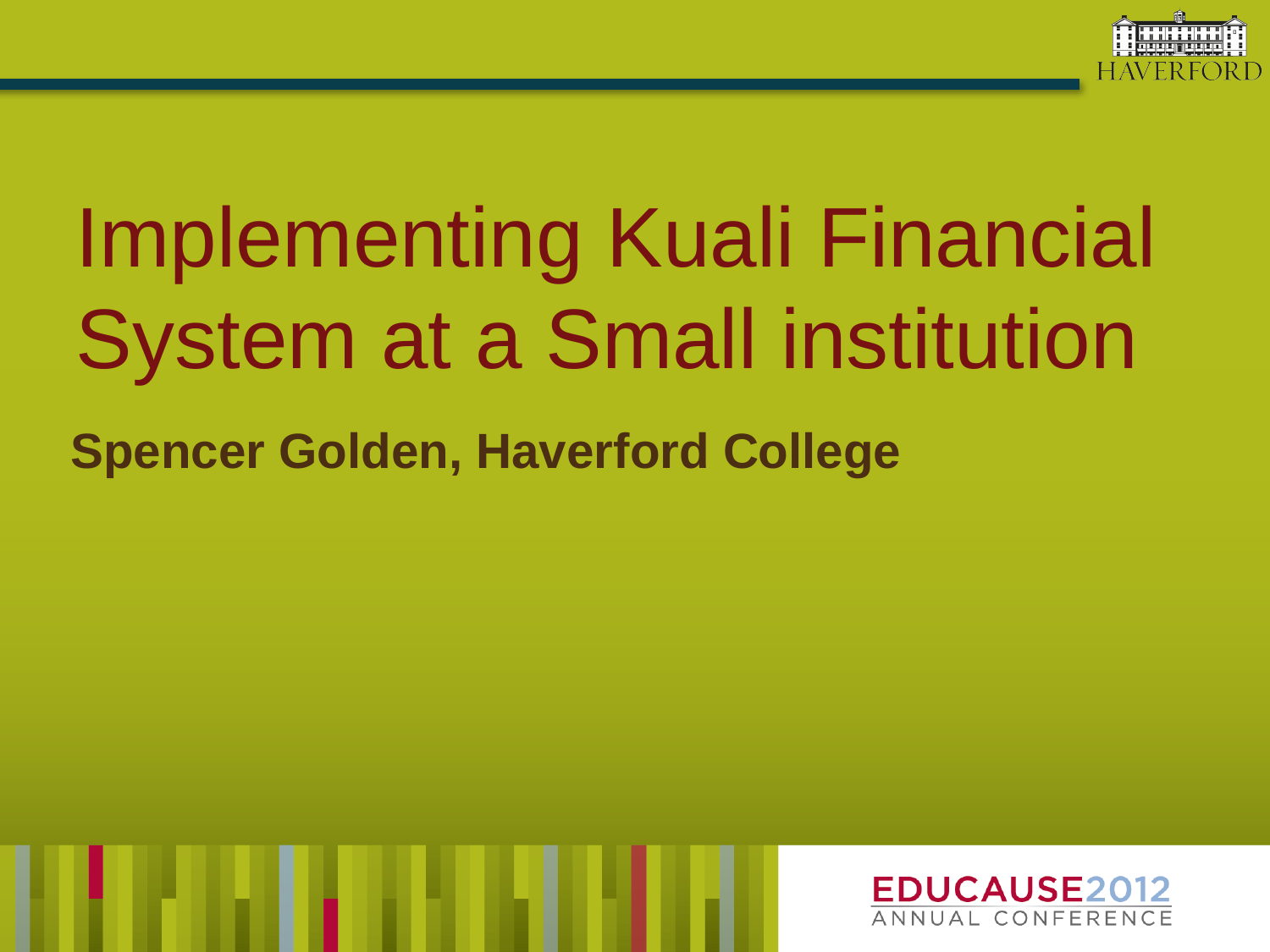

# Implementing Kuali Financial System at a Small institution
Spencer Golden, Haverford College